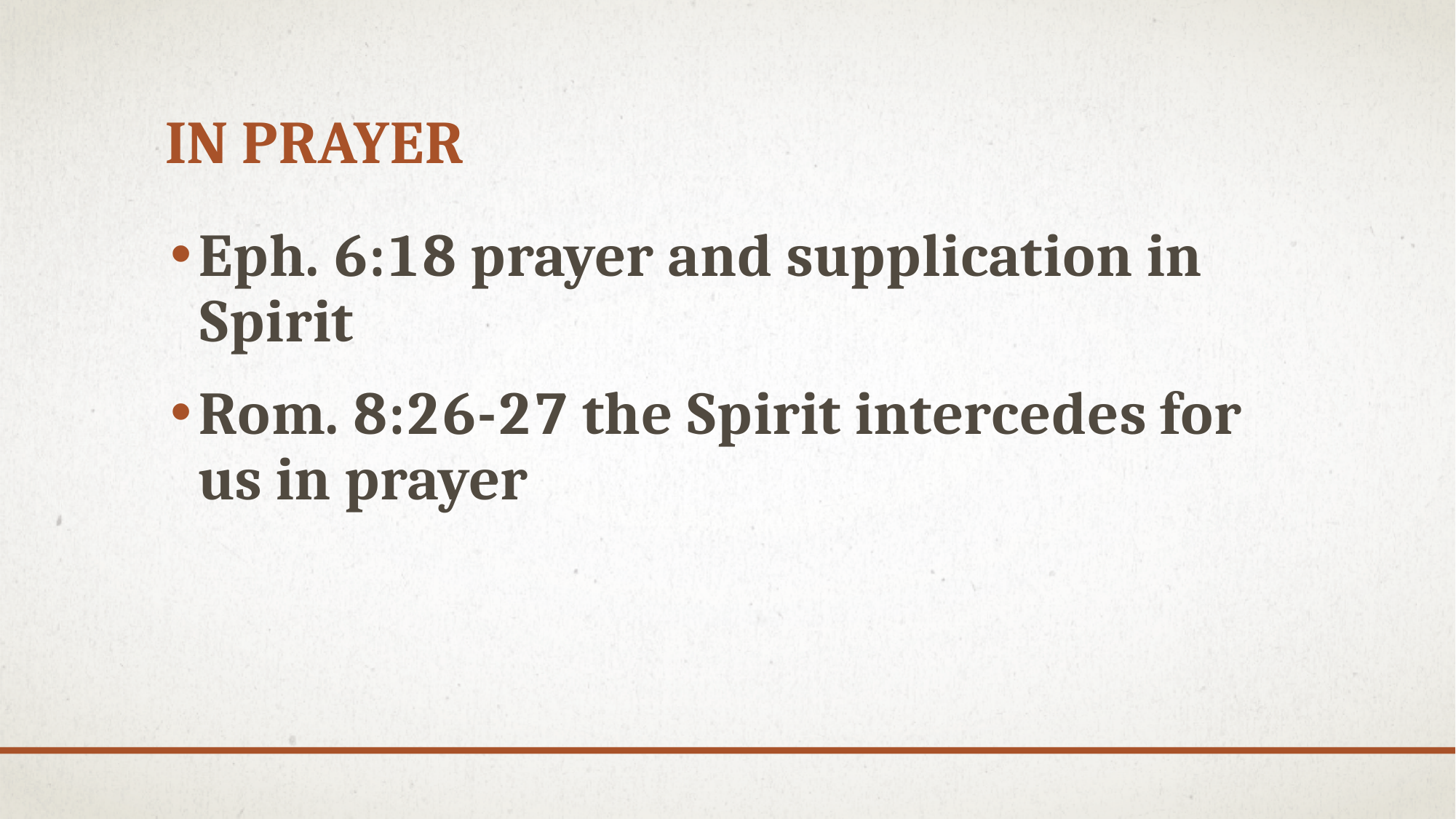

# In Prayer
Eph. 6:18 prayer and supplication in Spirit
Rom. 8:26-27 the Spirit intercedes for us in prayer